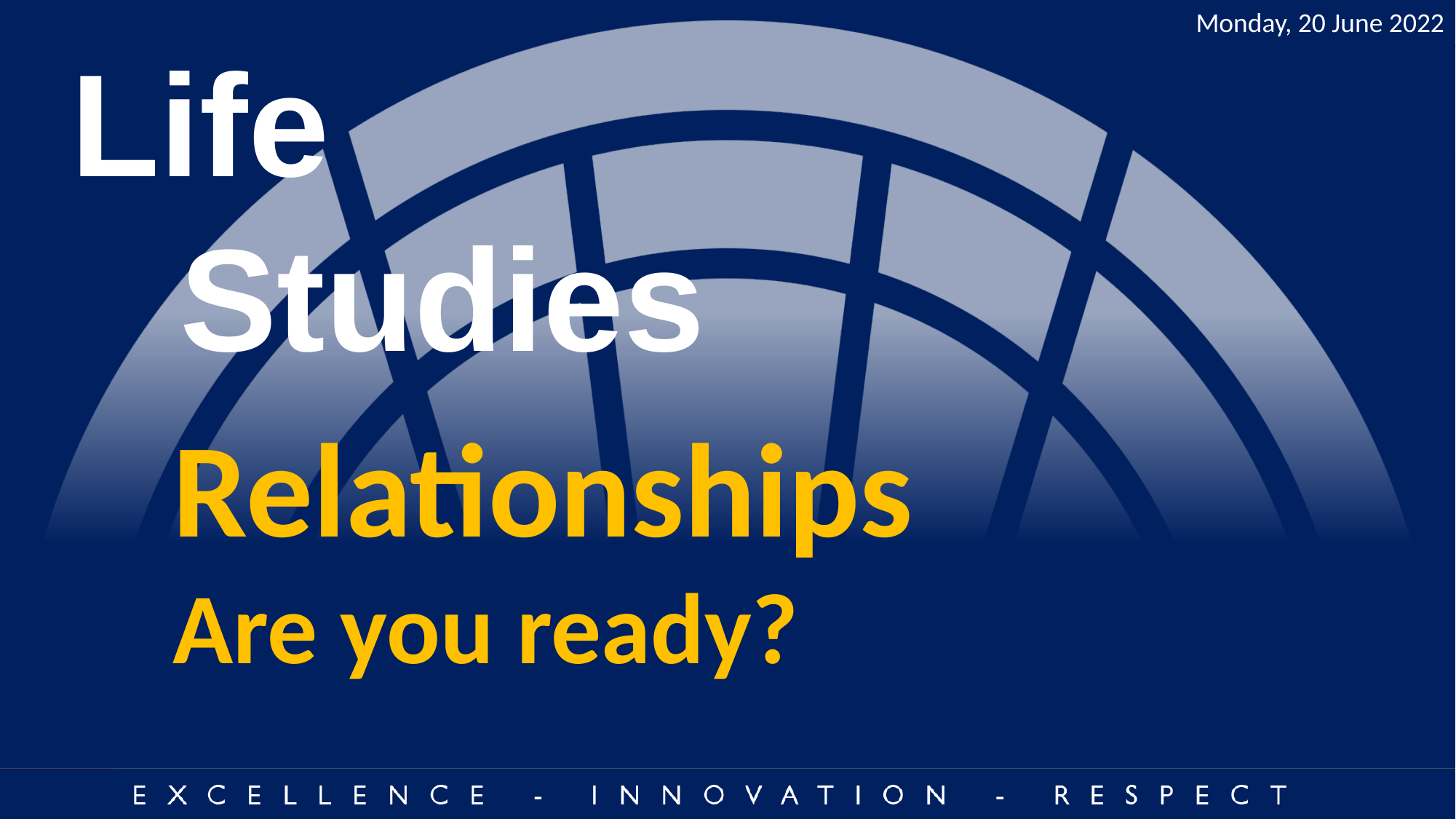

Monday, 20 June 2022
Life
	Studies
Relationships
Are you ready?